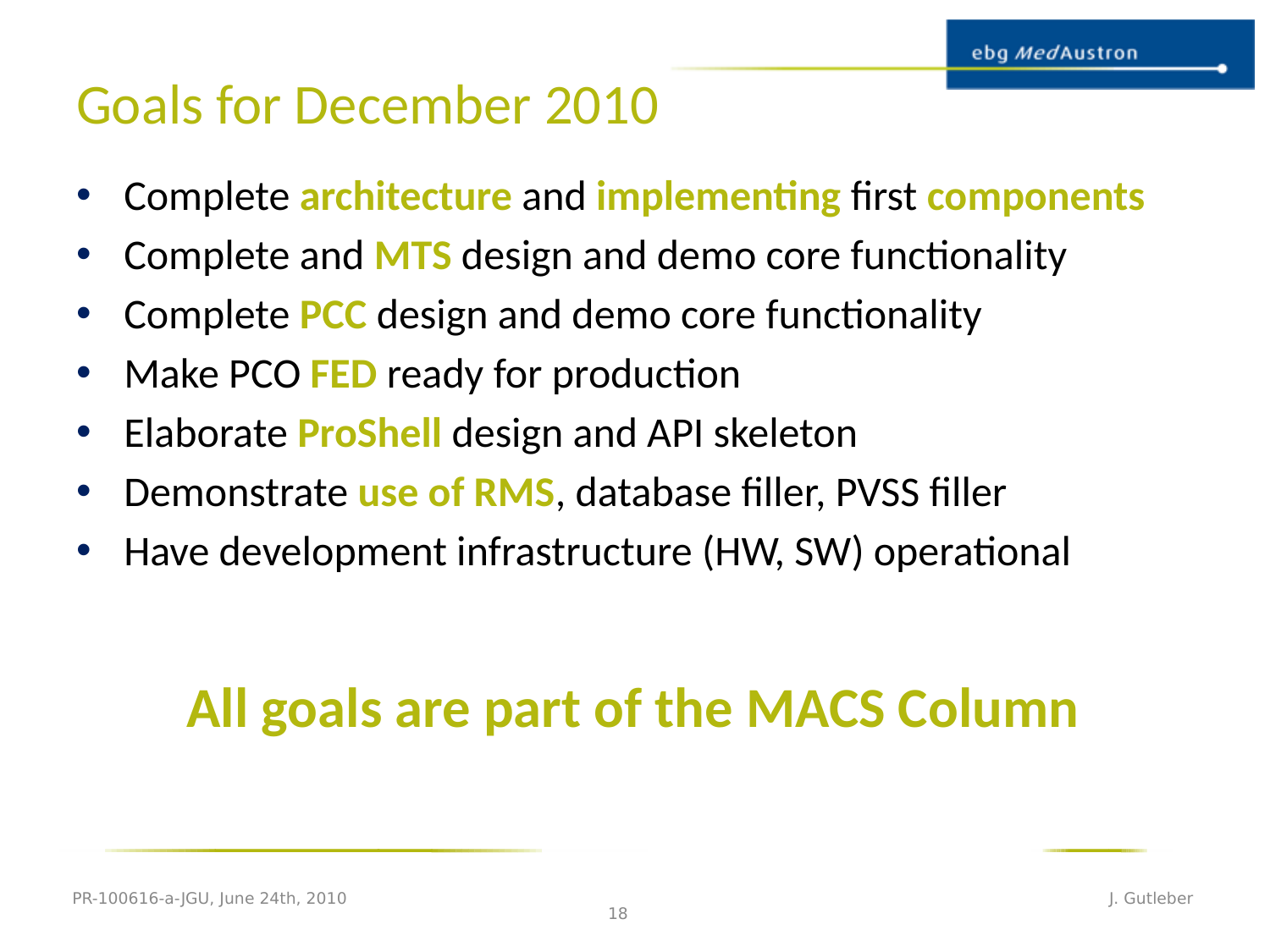

# Goals for December 2010
Complete architecture and implementing first components
Complete and MTS design and demo core functionality
Complete PCC design and demo core functionality
Make PCO FED ready for production
Elaborate ProShell design and API skeleton
Demonstrate use of RMS, database filler, PVSS filler
Have development infrastructure (HW, SW) operational
All goals are part of the MACS Column
PR-100616-a-JGU, June 24th, 2010
J. Gutleber
18